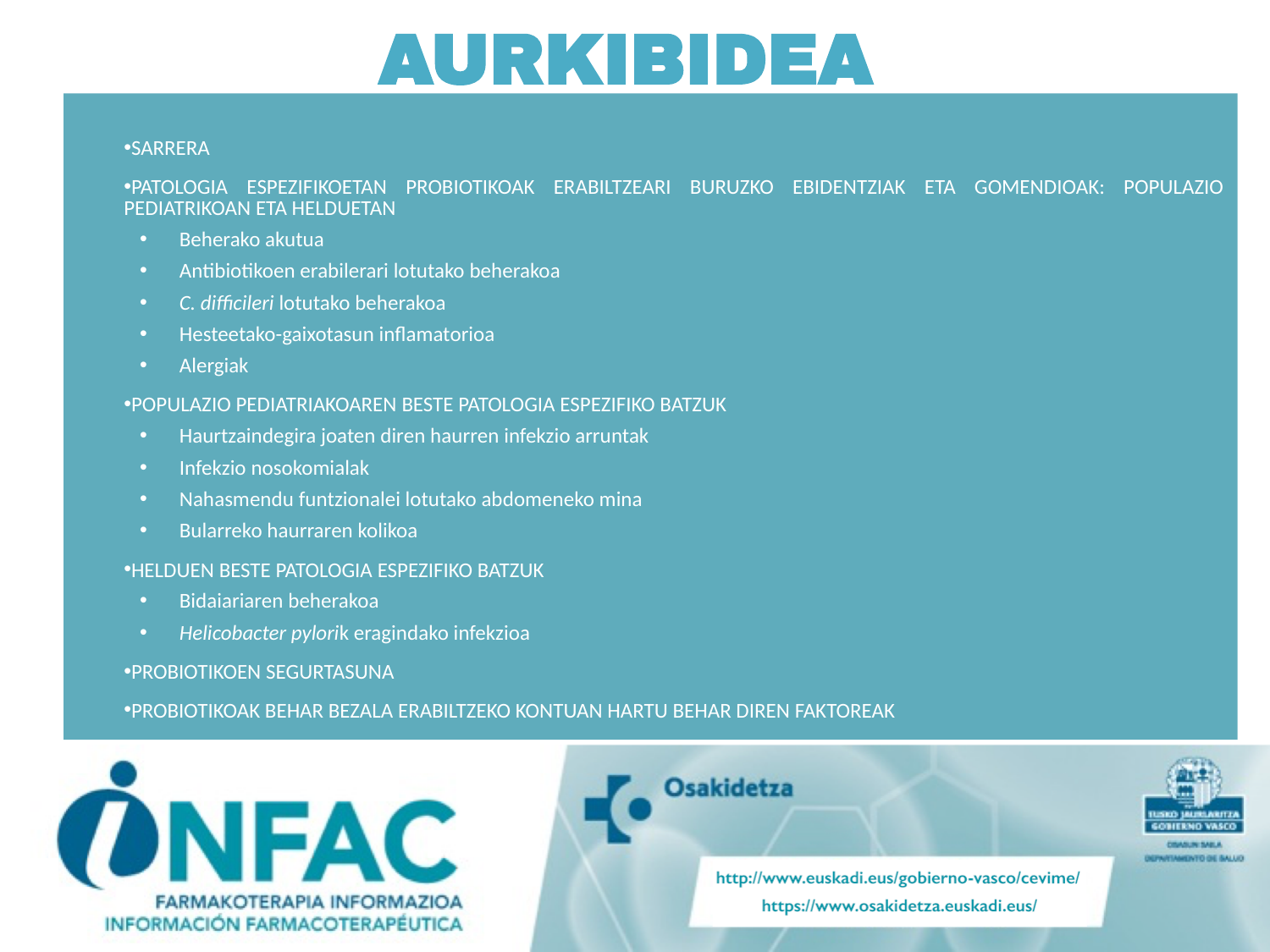

# AURKIBIDEA

SARRERA
PATOLOGIA ESPEZIFIKOETAN PROBIOTIKOAK ERABILTZEARI BURUZKO EBIDENTZIAK ETA GOMENDIOAK: POPULAZIO PEDIATRIKOAN ETA HELDUETAN
Beherako akutua
Antibiotikoen erabilerari lotutako beherakoa
C. difficileri lotutako beherakoa
Hesteetako-gaixotasun inflamatorioa
Alergiak
POPULAZIO PEDIATRIAKOAREN BESTE PATOLOGIA ESPEZIFIKO BATZUK
Haurtzaindegira joaten diren haurren infekzio arruntak
Infekzio nosokomialak
Nahasmendu funtzionalei lotutako abdomeneko mina
Bularreko haurraren kolikoa
HELDUEN BESTE PATOLOGIA ESPEZIFIKO BATZUK
Bidaiariaren beherakoa
Helicobacter pylorik eragindako infekzioa
PROBIOTIKOEN SEGURTASUNA
PROBIOTIKOAK BEHAR BEZALA ERABILTZEKO KONTUAN HARTU BEHAR DIREN FAKTOREAK